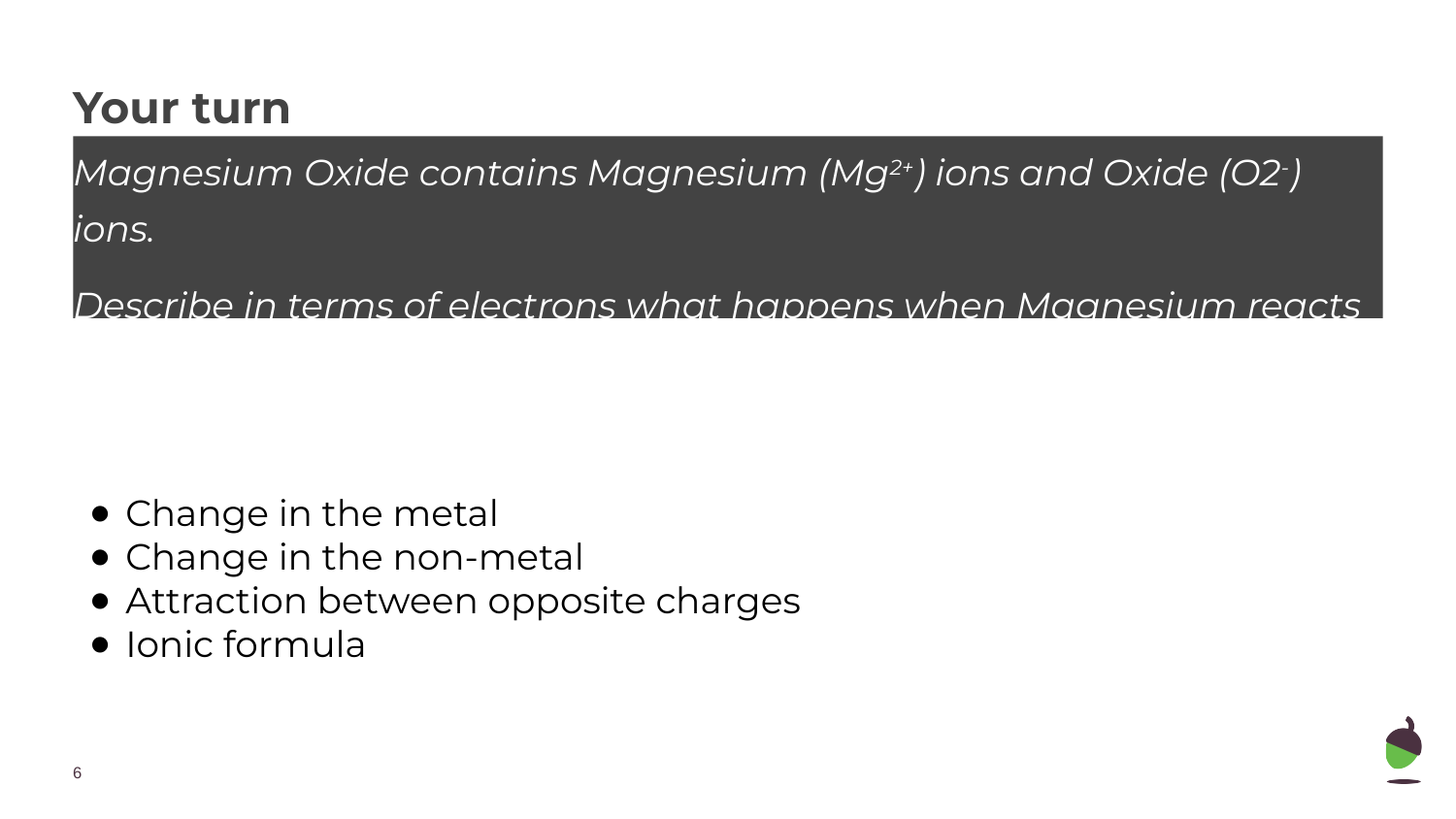

# Your turn
Magnesium Oxide contains Magnesium (Mg2+) ions and Oxide (O2-) ions.
Describe in terms of electrons what happens when Magnesium reacts with Oxygen

Change in the metal
Change in the non-metal
Attraction between opposite charges
Ionic formula
6